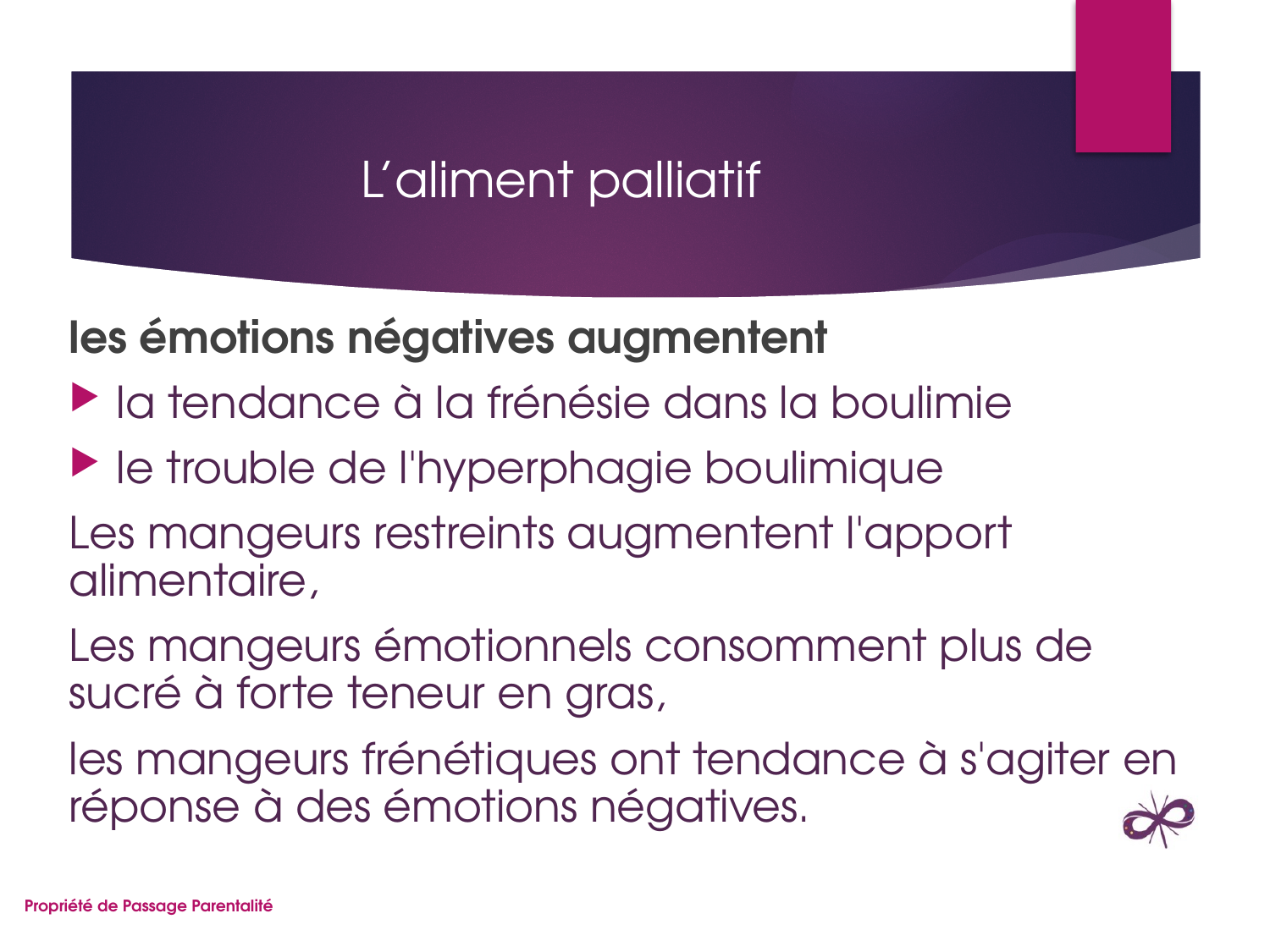

# L’aliment palliatif
les émotions négatives augmentent
la tendance à la frénésie dans la boulimie
le trouble de l'hyperphagie boulimique
Les mangeurs restreints augmentent l'apport alimentaire,
Les mangeurs émotionnels consomment plus de  sucré à forte teneur en gras,
les mangeurs frénétiques ont tendance à s'agiter en réponse à des émotions négatives.
Propriété de Passage Parentalité